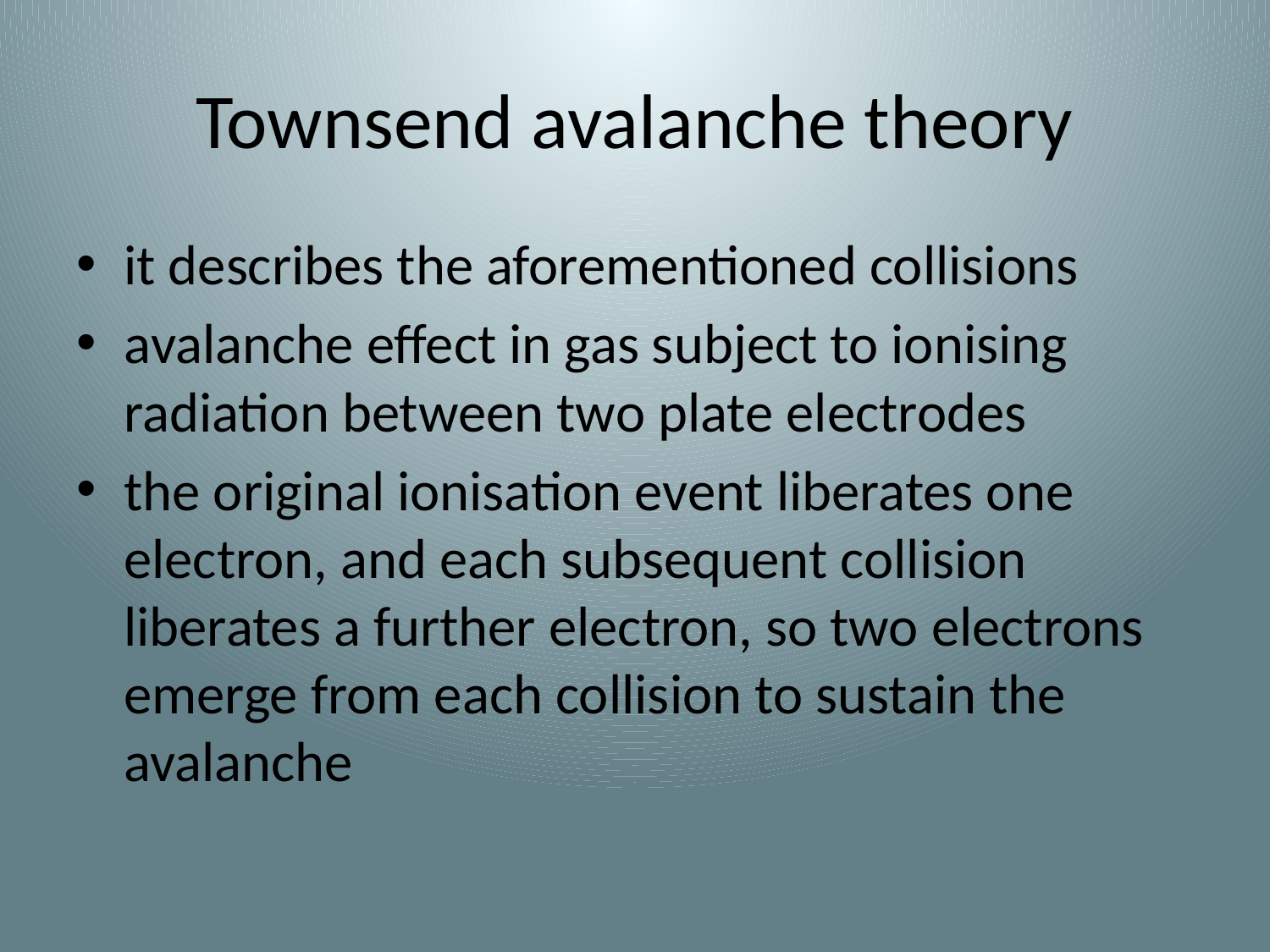

# Townsend avalanche theory
it describes the aforementioned collisions
avalanche effect in gas subject to ionising radiation between two plate electrodes
the original ionisation event liberates one electron, and each subsequent collision liberates a further electron, so two electrons emerge from each collision to sustain the avalanche